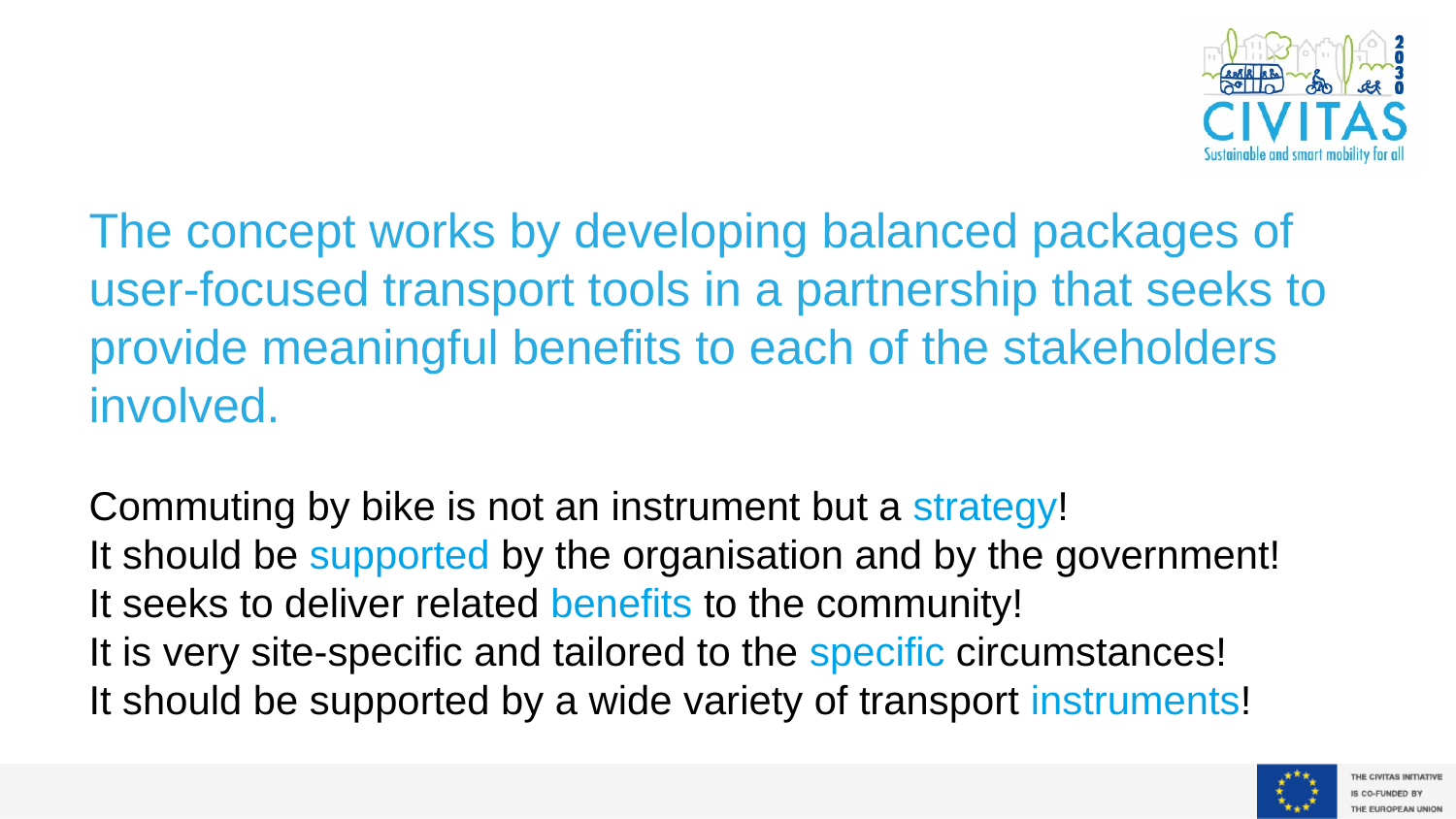

The concept works by developing balanced packages of user-focused transport tools in a partnership that seeks to provide meaningful benefits to each of the stakeholders involved.

Commuting by bike is not an instrument but a strategy!
It should be supported by the organisation and by the government!
It seeks to deliver related benefits to the community!
It is very site-specific and tailored to the specific circumstances!
It should be supported by a wide variety of transport instruments!